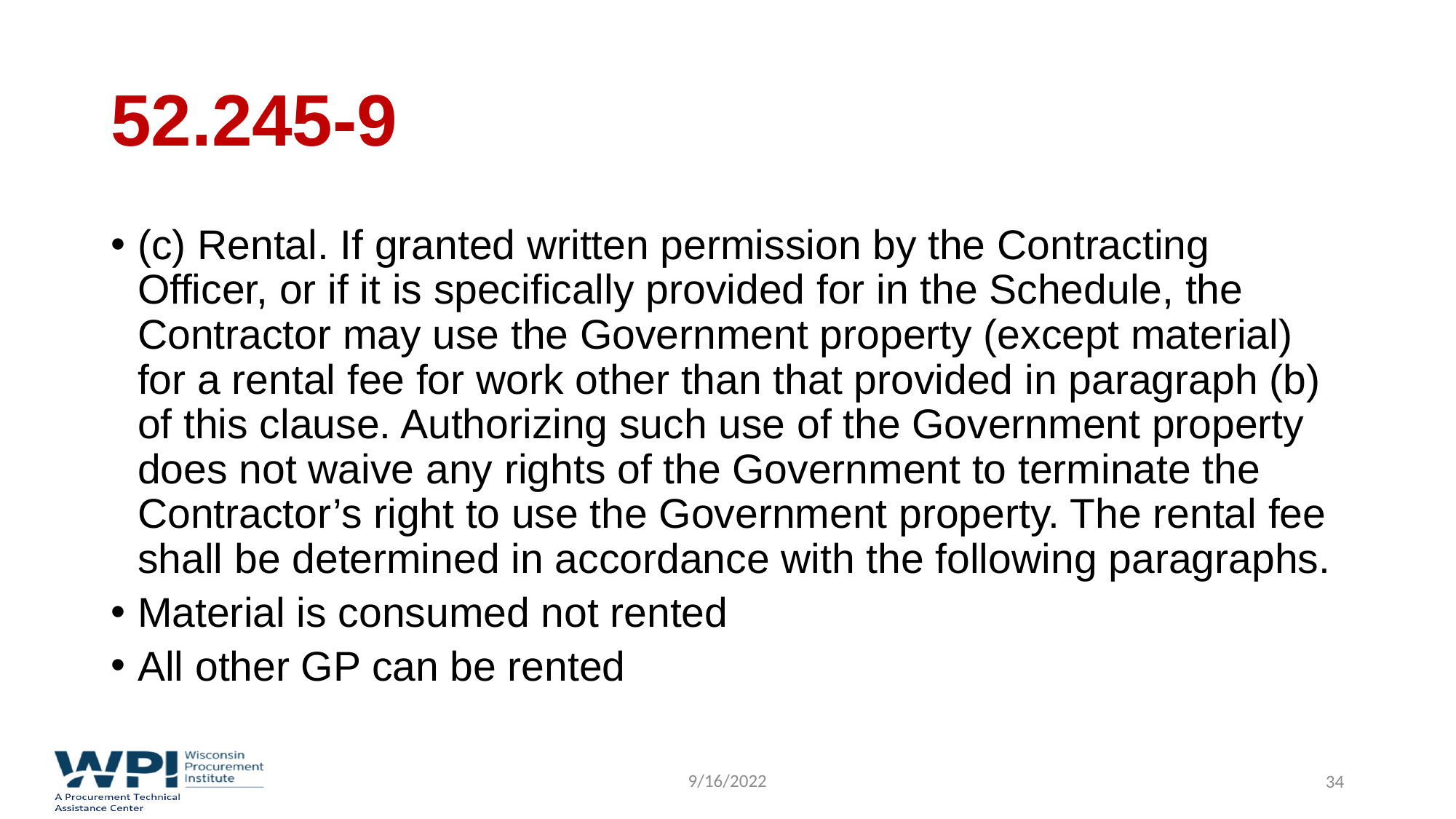

# 52.245-9
(c) Rental. If granted written permission by the Contracting Officer, or if it is specifically provided for in the Schedule, the Contractor may use the Government property (except material) for a rental fee for work other than that provided in paragraph (b) of this clause. Authorizing such use of the Government property does not waive any rights of the Government to terminate the Contractor’s right to use the Government property. The rental fee shall be determined in accordance with the following paragraphs.
Material is consumed not rented
All other GP can be rented

9/16/2022
34